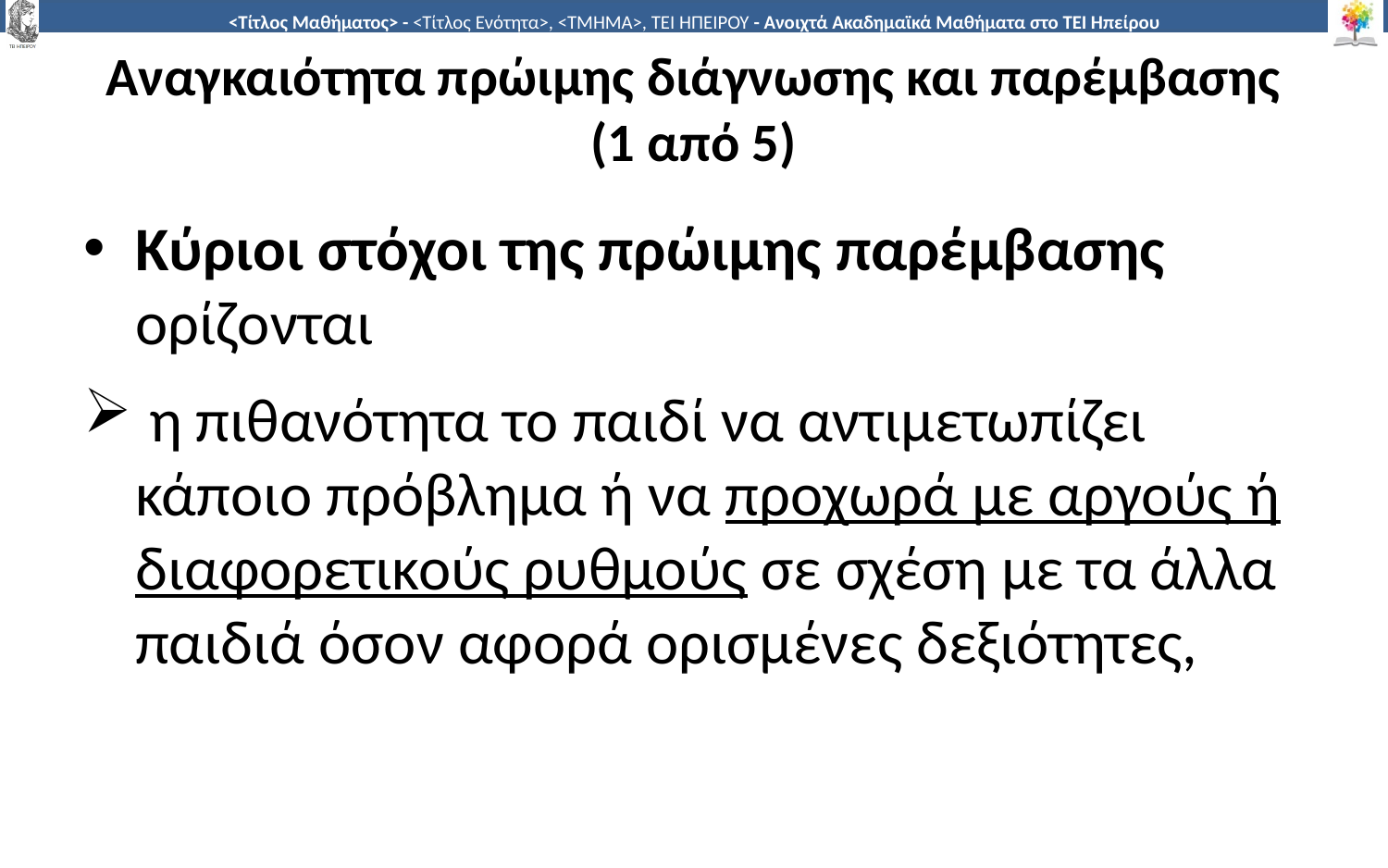

# Αναγκαιότητα πρώιμης διάγνωσης και παρέμβασης (1 από 5)
Κύριοι στόχοι της πρώιμης παρέμβασης ορίζονται
 η πιθανότητα το παιδί να αντιμετωπίζει κάποιο πρόβλημα ή να προχωρά με αργούς ή διαφορετικούς ρυθμούς σε σχέση με τα άλλα παιδιά όσον αφορά ορισμένες δεξιότητες,